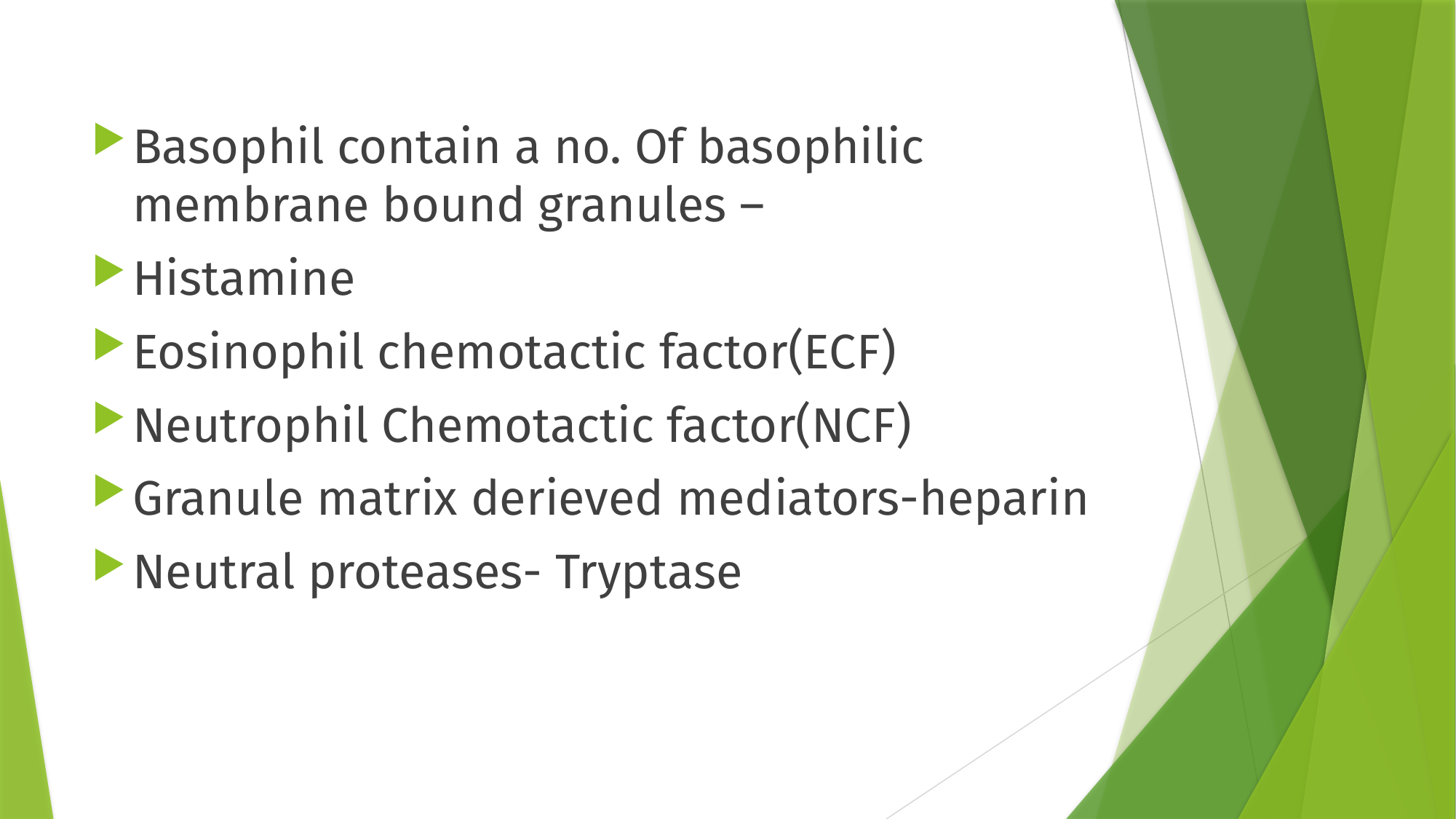

#
Basophil contain a no. Of basophilic membrane bound granules –
Histamine
Eosinophil chemotactic factor(ECF)
Neutrophil Chemotactic factor(NCF)
Granule matrix derieved mediators-heparin
Neutral proteases- Tryptase